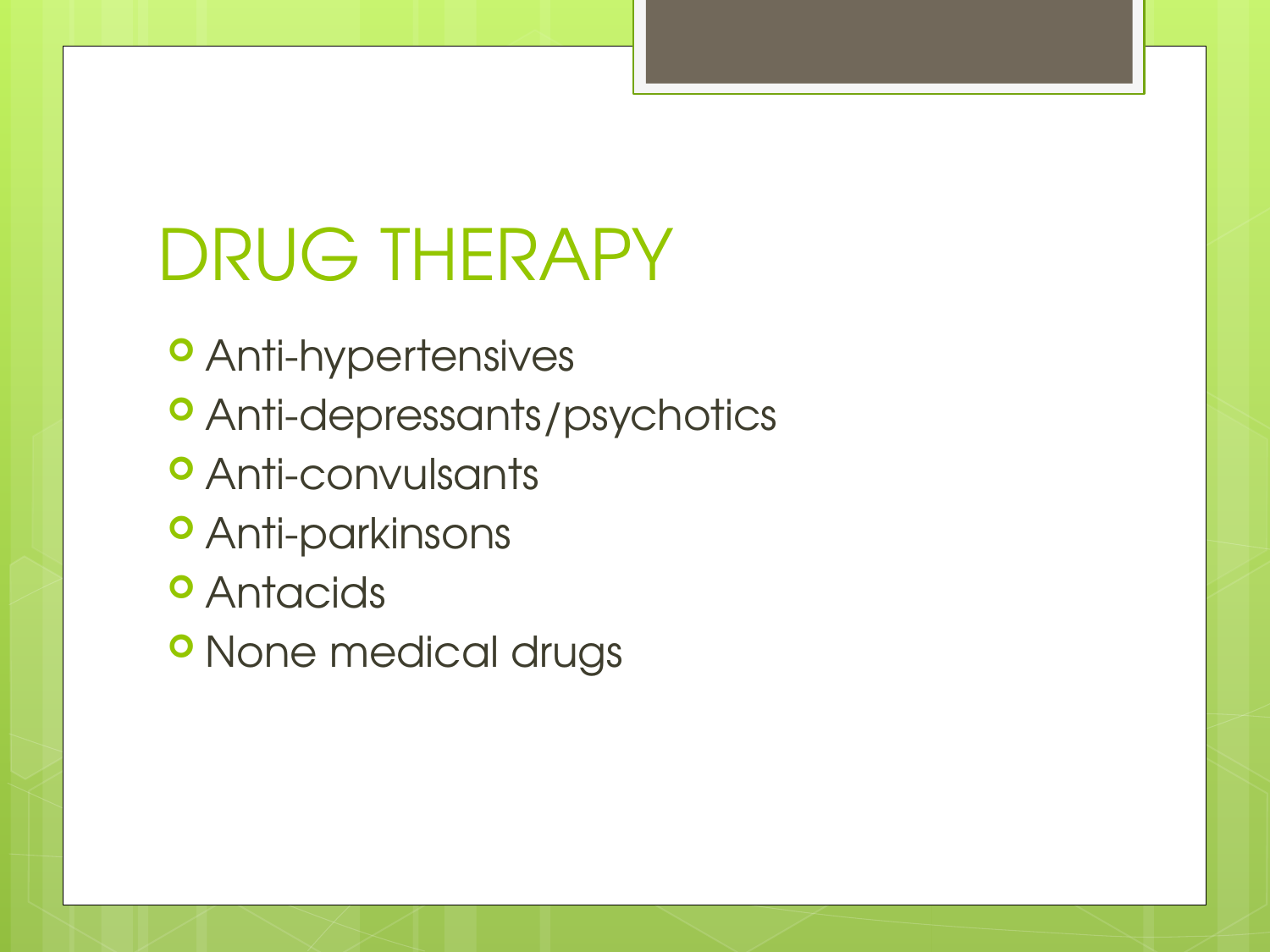

# DRUG THERAPY
Anti-hypertensives
Anti-depressants/psychotics
Anti-convulsants
Anti-parkinsons
Antacids
None medical drugs